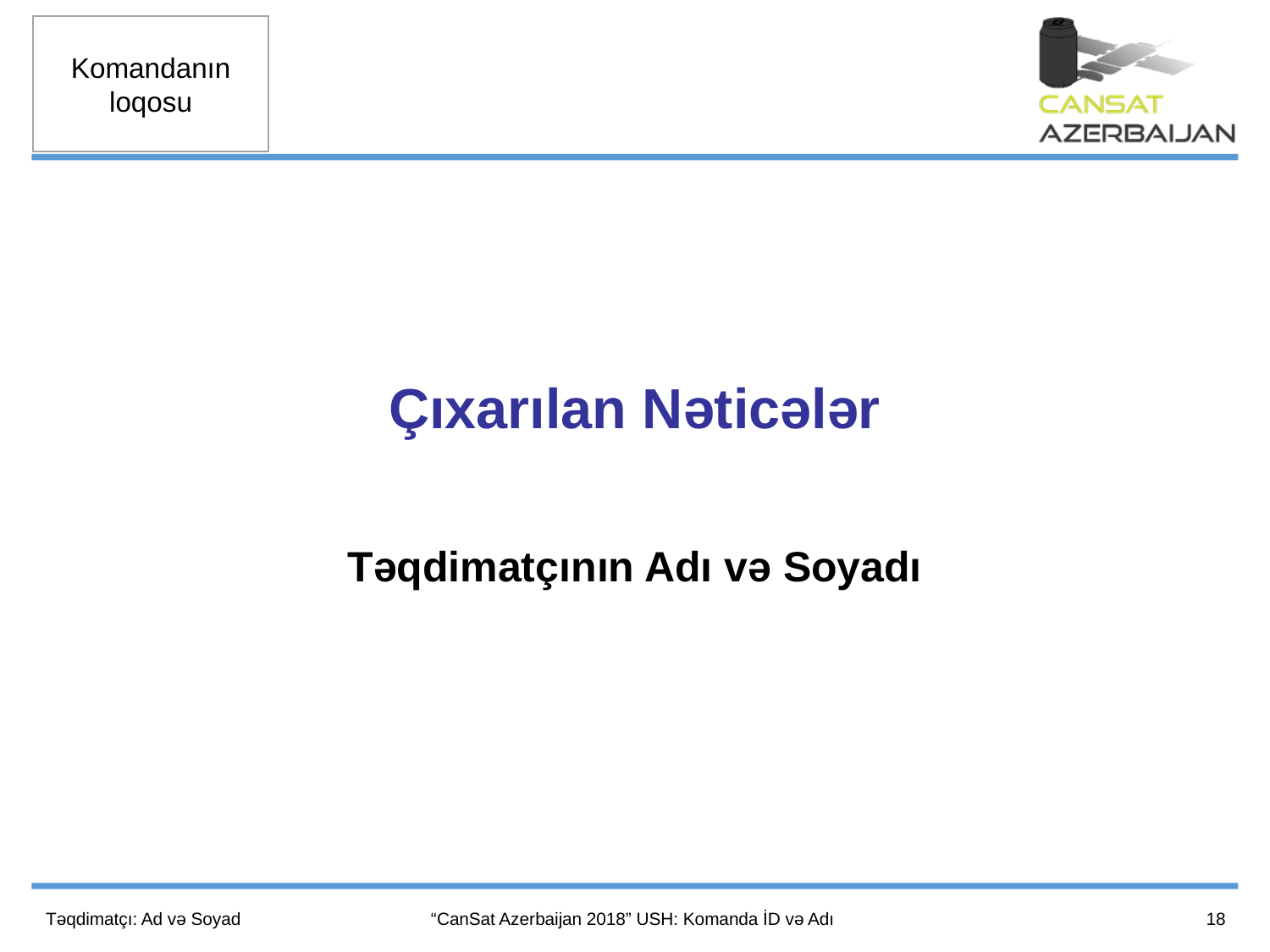

Çıxarılan Nəticələr
Təqdimatçının Adı və Soyadı
18
Təqdimatçı: Ad və Soyad
“CanSat Azerbaijan 2018” USH: Komanda İD və Adı